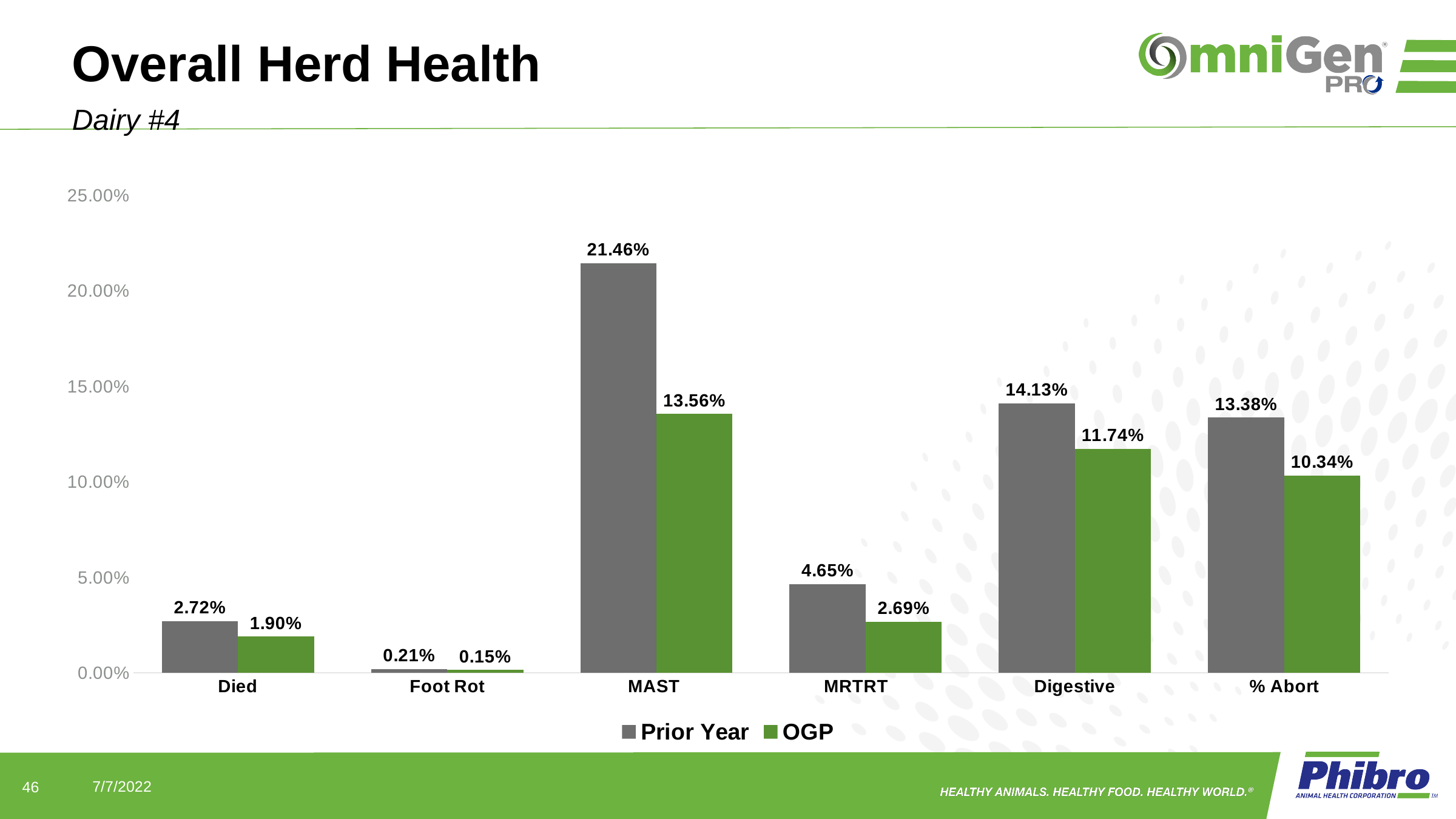

# Overall Herd Health
Dairy #4

### Chart

| Category | Prior Year | OGP |
|---|---|---|
| Died | 0.02721482339316734 | 0.018990984078265875 |
| Foot Rot | 0.0021231422505307855 | 0.0015346249760214848 |
| MAST  | 0.2146303802354758 | 0.1356224822558987 |
| MRTRT     | 0.04651611657981085 | 0.026855937080375984 |
| Digestive | 0.14128546612623047 | 0.11739881066564359 |
| % Abort | 0.13375130616509928 | 0.10344827586206896 |
46
7/7/2022